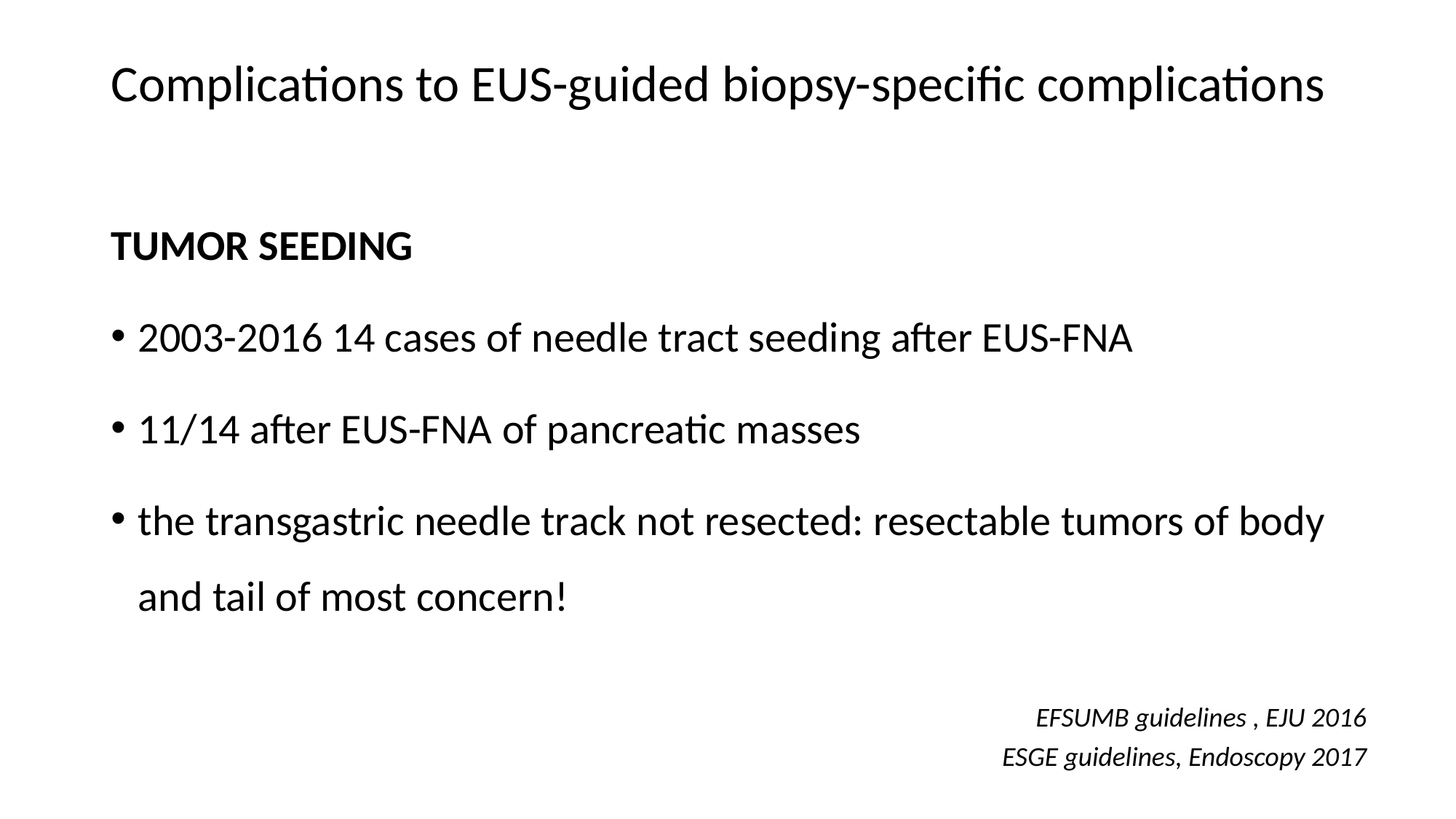

# Complications to EUS-guided biopsy-specific complications
TUMOR SEEDING
2003-2016 14 cases of needle tract seeding after EUS-FNA
11/14 after EUS-FNA of pancreatic masses
the transgastric needle track not resected: resectable tumors of body and tail of most concern!

EFSUMB guidelines , EJU 2016
ESGE guidelines, Endoscopy 2017